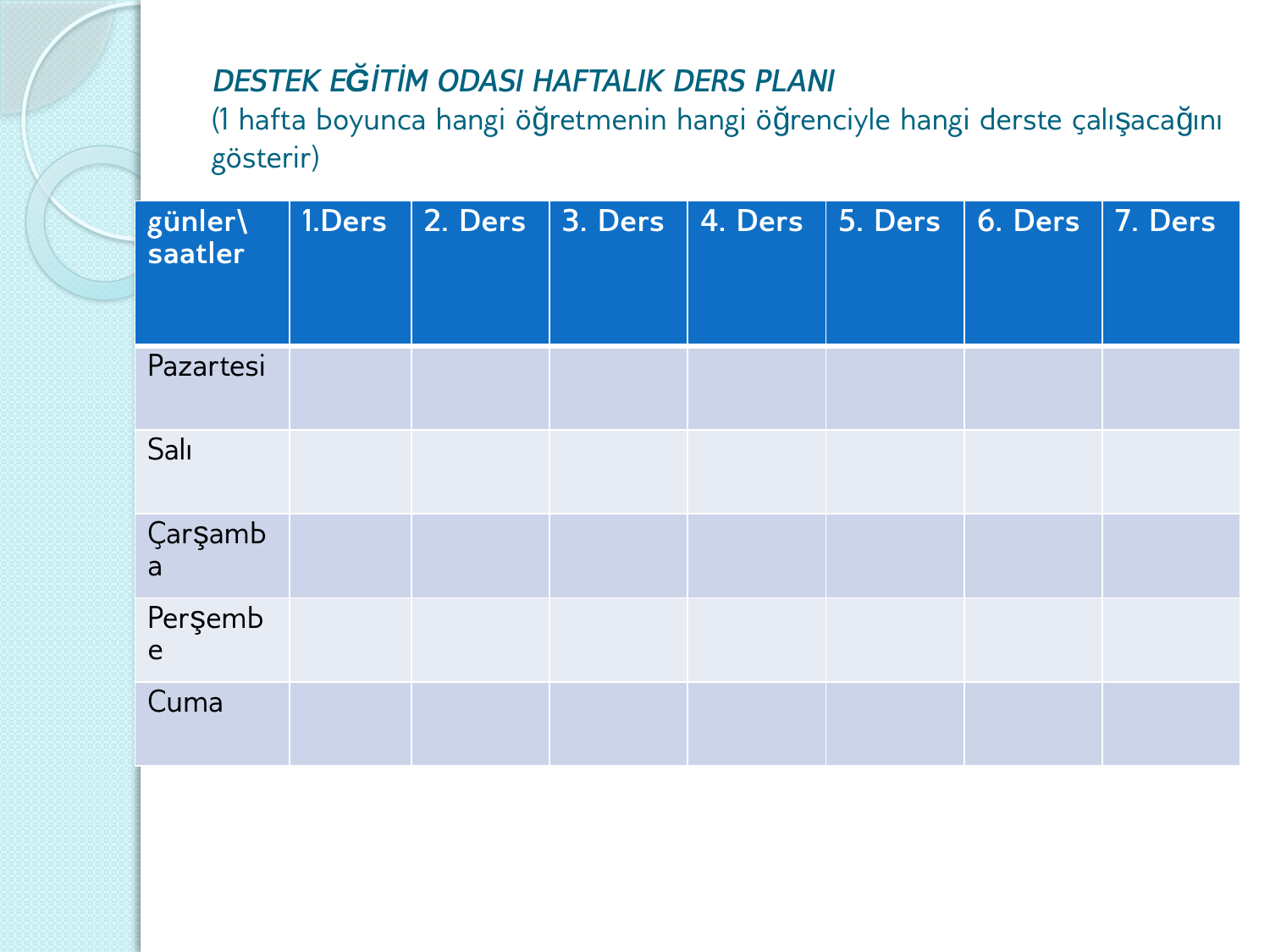

# DESTEK EĞİTİM ODASI HAFTALIK DERS PLANI (1 hafta boyunca hangi öğretmenin hangi öğrenciyle hangi derste çalışacağını gösterir)
| günler\ saatler | 1.Ders | 2. Ders | 3. Ders | 4. Ders | 5. Ders | 6. Ders | 7. Ders |
| --- | --- | --- | --- | --- | --- | --- | --- |
| Pazartesi |  |  |  |  |  |  |  |
| Salı |  |  |  |  |  |  |  |
| Çarşamba |  |  |  |  |  |  |  |
| Perşembe |  |  |  |  |  |  |  |
| Cuma |  |  |  |  |  |  |  |